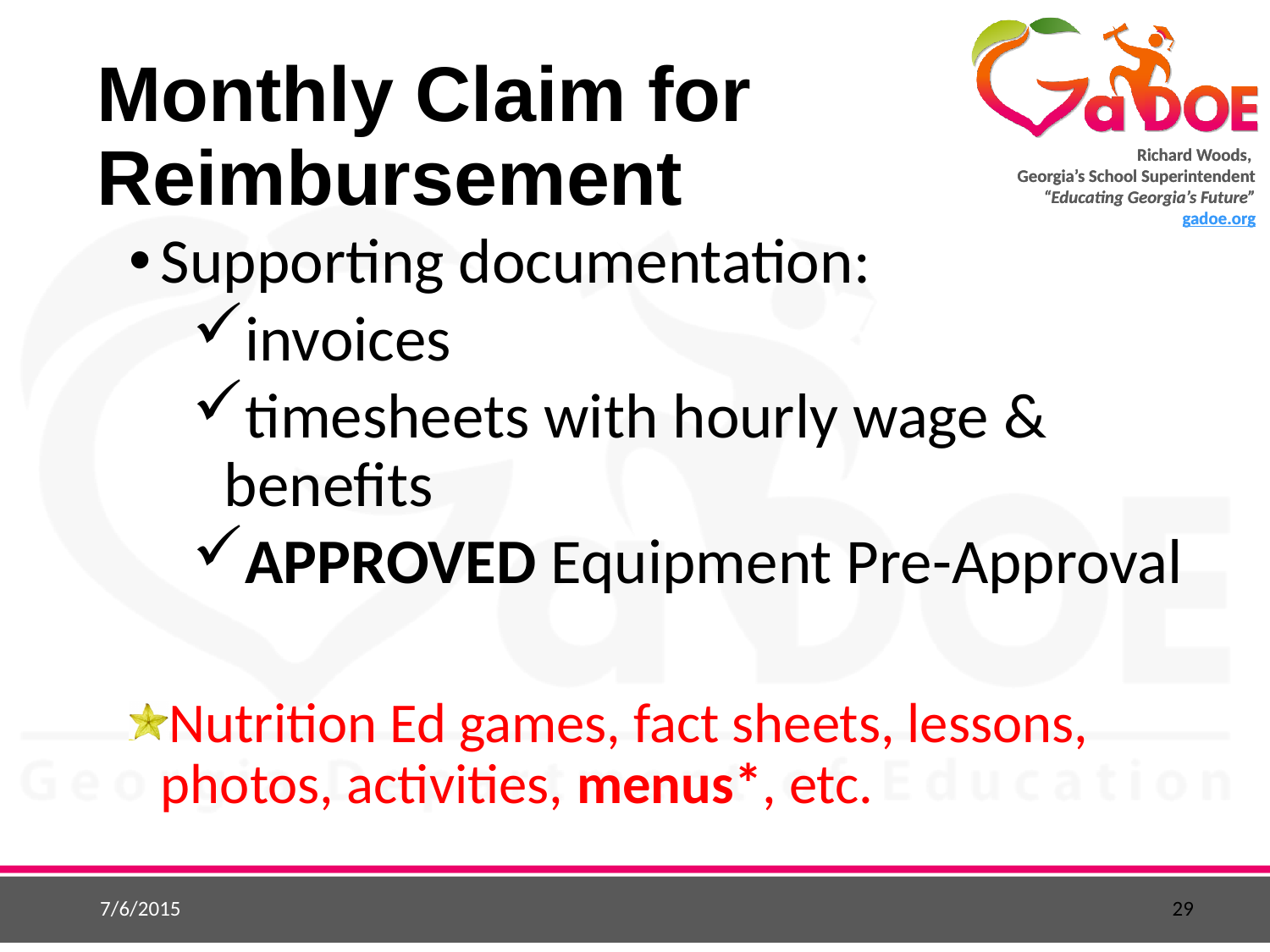

# Monthly Claim for Reimbursement
Supporting documentation:
invoices
timesheets with hourly wage & benefits
APPROVED Equipment Pre-Approval

Nutrition Ed games, fact sheets, lessons, photos, activities, menus*, etc.

29
7/6/2015